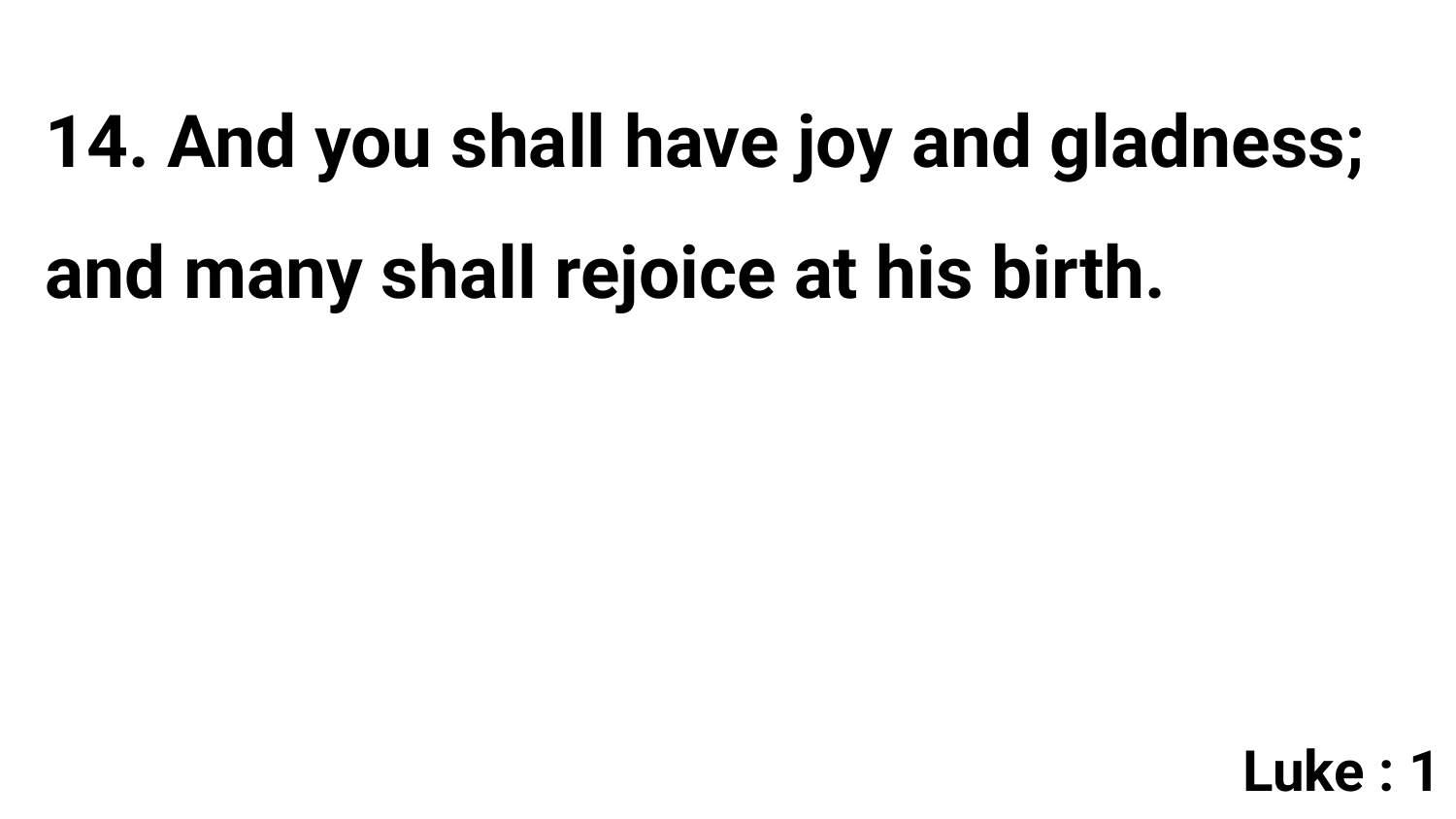

14. And you shall have joy and gladness; and many shall rejoice at his birth.
Luke : 1